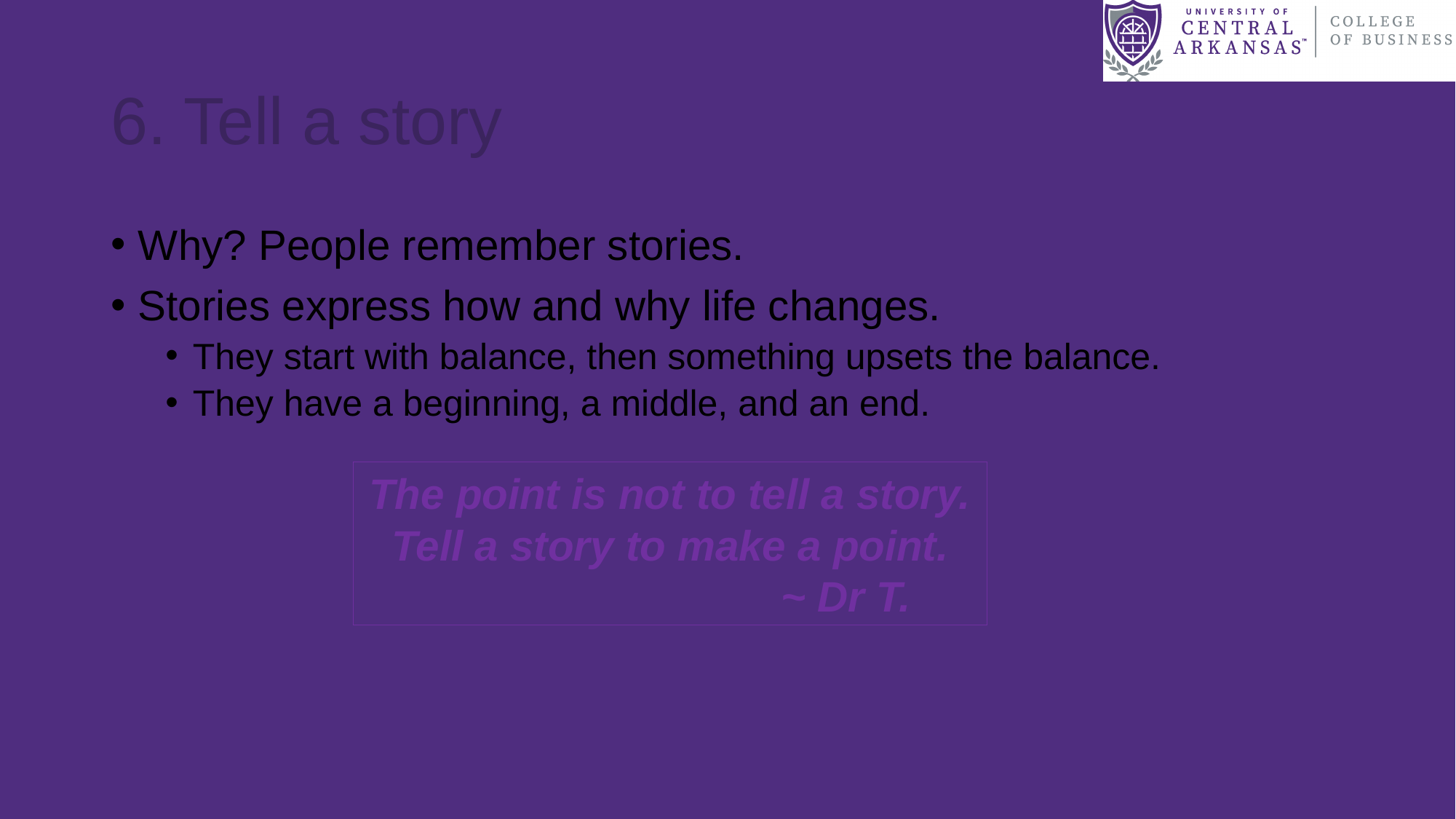

# 6. Tell a story
Why? People remember stories.
Stories express how and why life changes.
They start with balance, then something upsets the balance.
They have a beginning, a middle, and an end.
The point is not to tell a story.
Tell a story to make a point.
			~ Dr T.